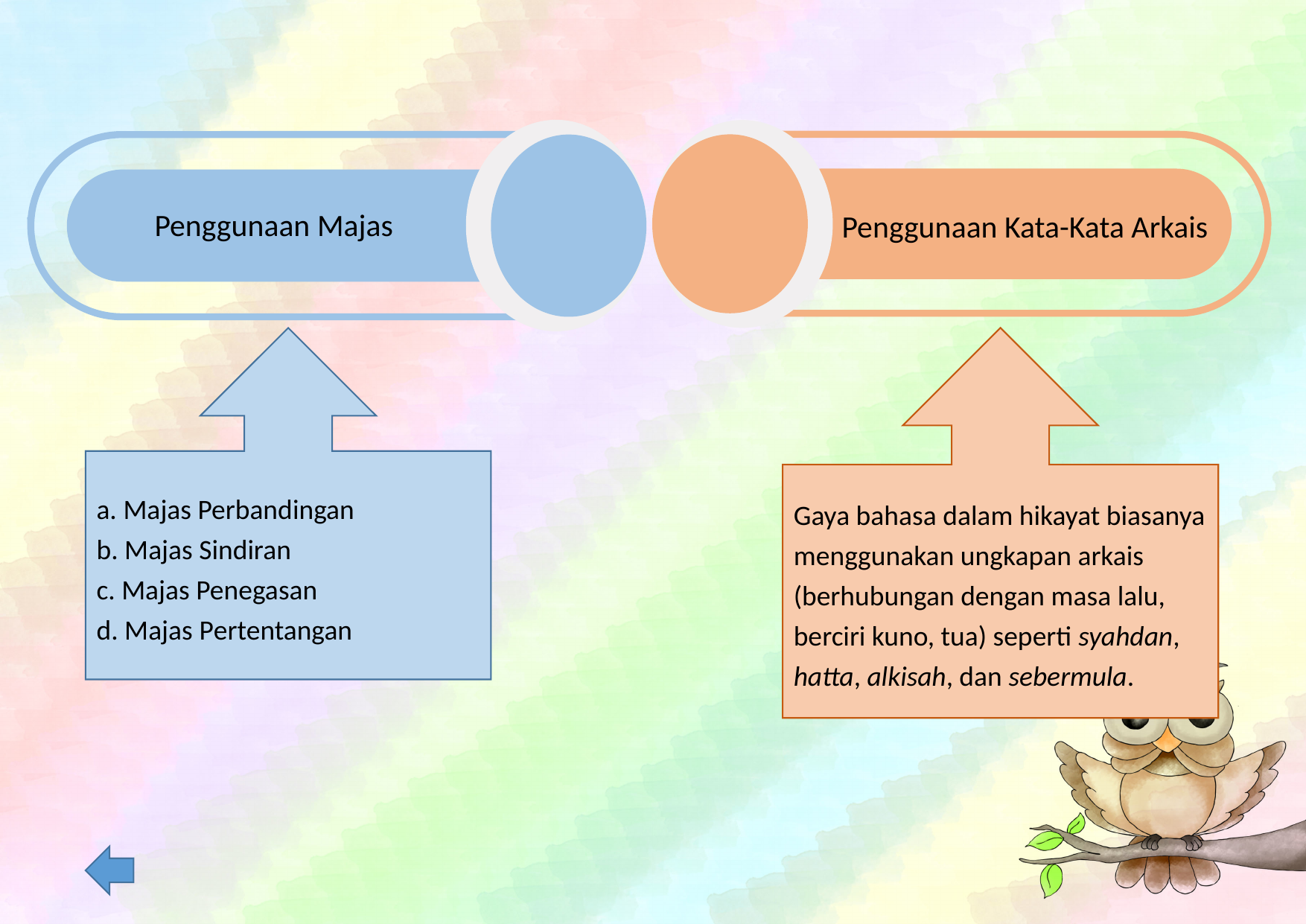

Penggunaan Majas

Penggunaan Kata-Kata Arkais
a. Majas Perbandingan
b. Majas Sindiran
c. Majas Penegasan
d. Majas Pertentangan
Gaya bahasa dalam hikayat biasanya menggunakan ungkapan arkais (berhubungan dengan masa lalu, berciri kuno, tua) seperti syahdan, hatta, alkisah, dan sebermula.